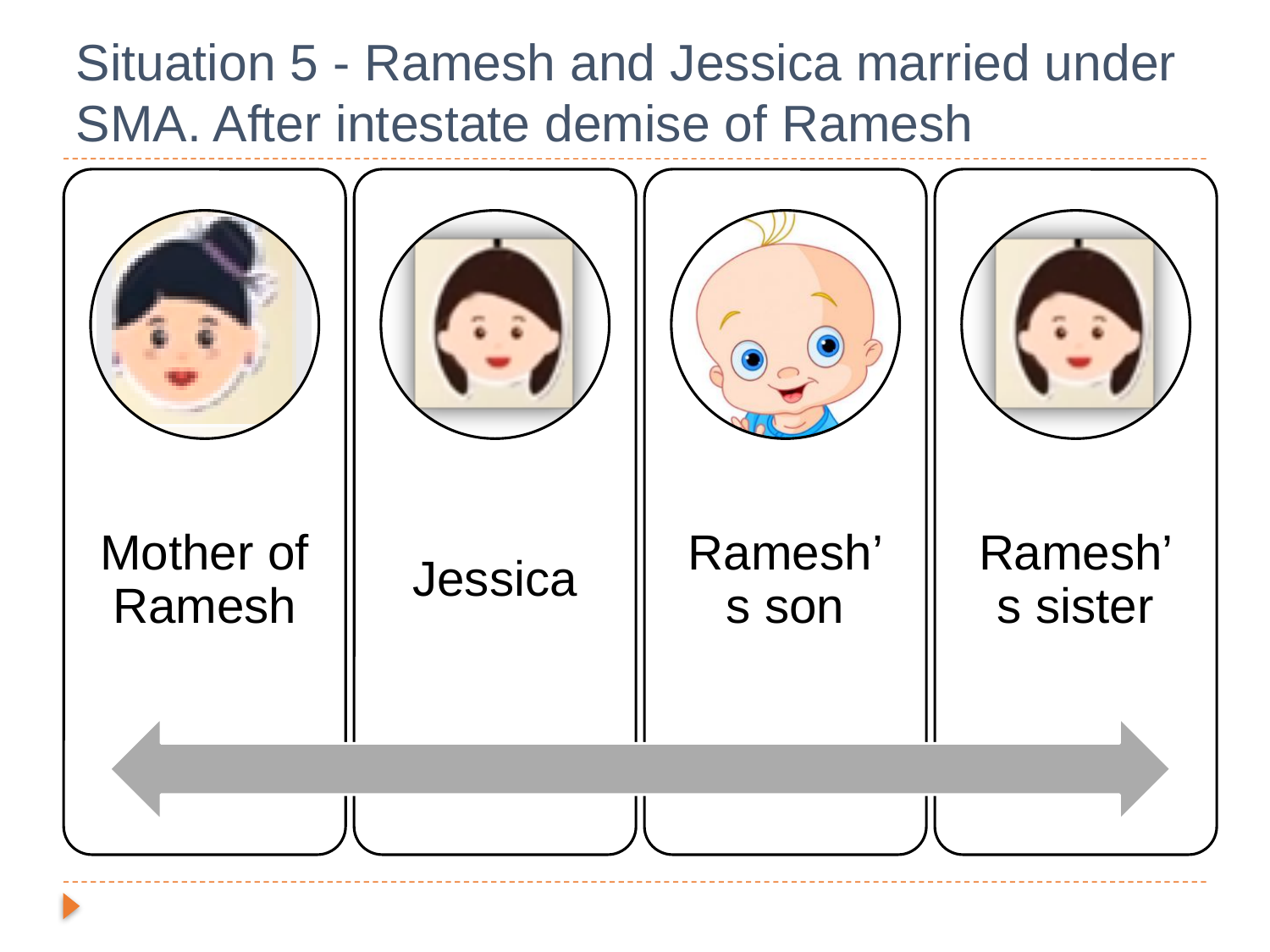

# Situation 5 - Ramesh and Jessica married under SMA. After intestate demise of Ramesh
Mother of Ramesh
Jessica
Ramesh’s son
Ramesh’s sister